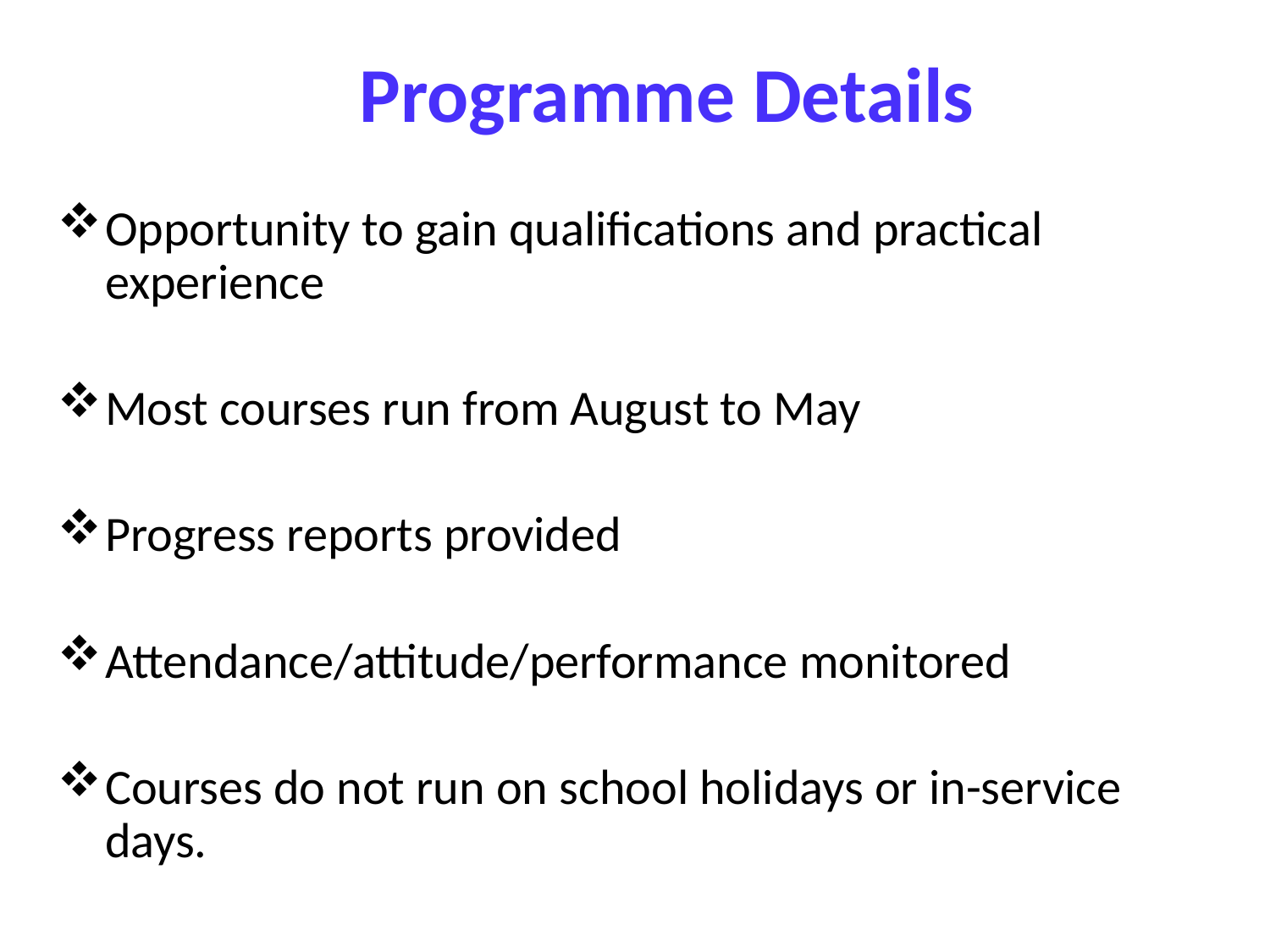

Programme Details

Opportunity to gain qualifications and practical experience

Most courses run from August to May

Progress reports provided

Attendance/attitude/performance monitored

Courses do not run on school holidays or in-service days.